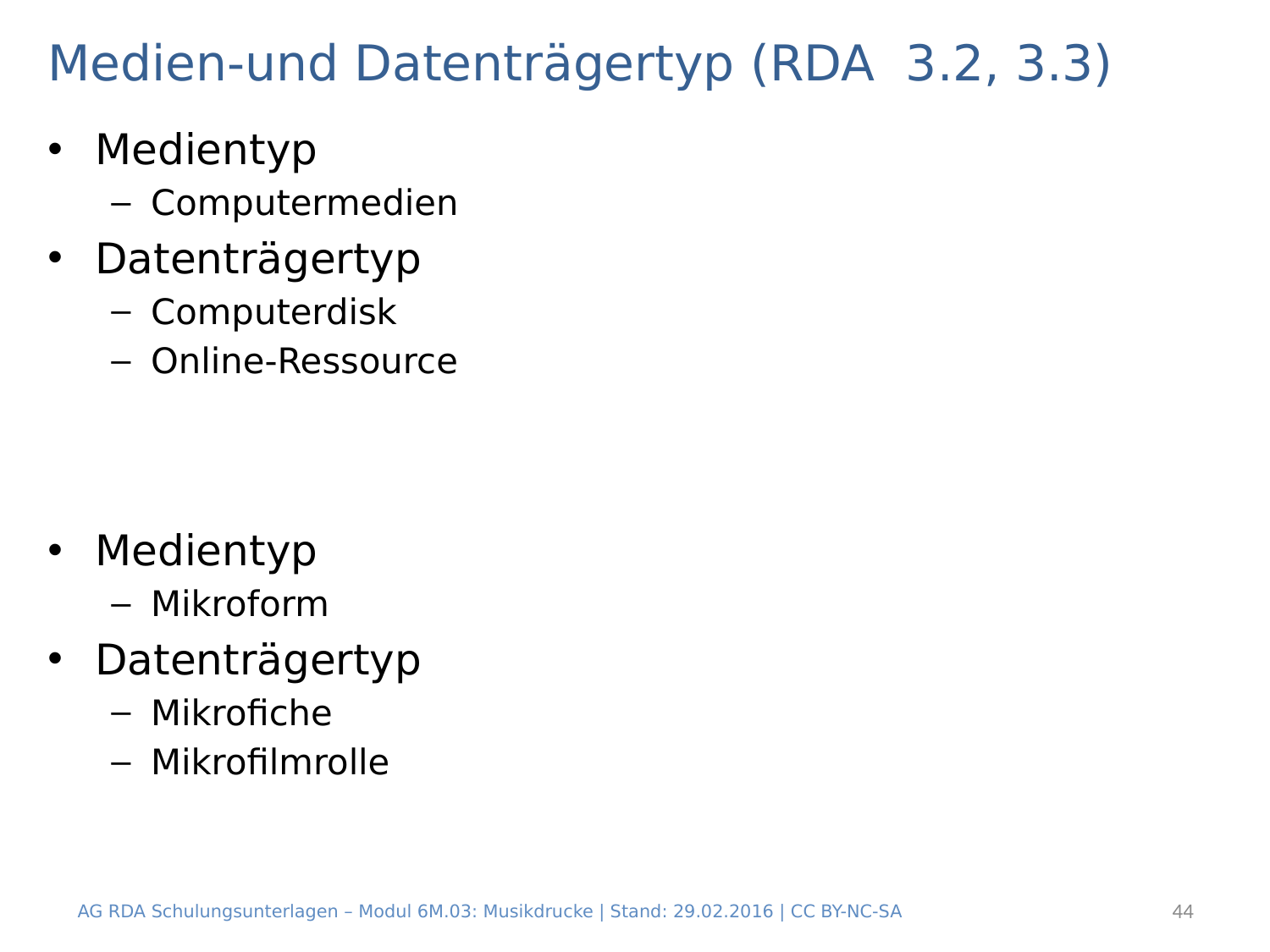

# Medien-und Datenträgertyp (RDA  3.2, 3.3)
Medientyp
Computermedien
Datenträgertyp
Computerdisk
Online-Ressource

Medientyp
Mikroform
Datenträgertyp
Mikrofiche
Mikrofilmrolle

AG RDA Schulungsunterlagen – Modul 6M.03: Musikdrucke | Stand: 29.02.2016 | CC BY-NC-SA
44